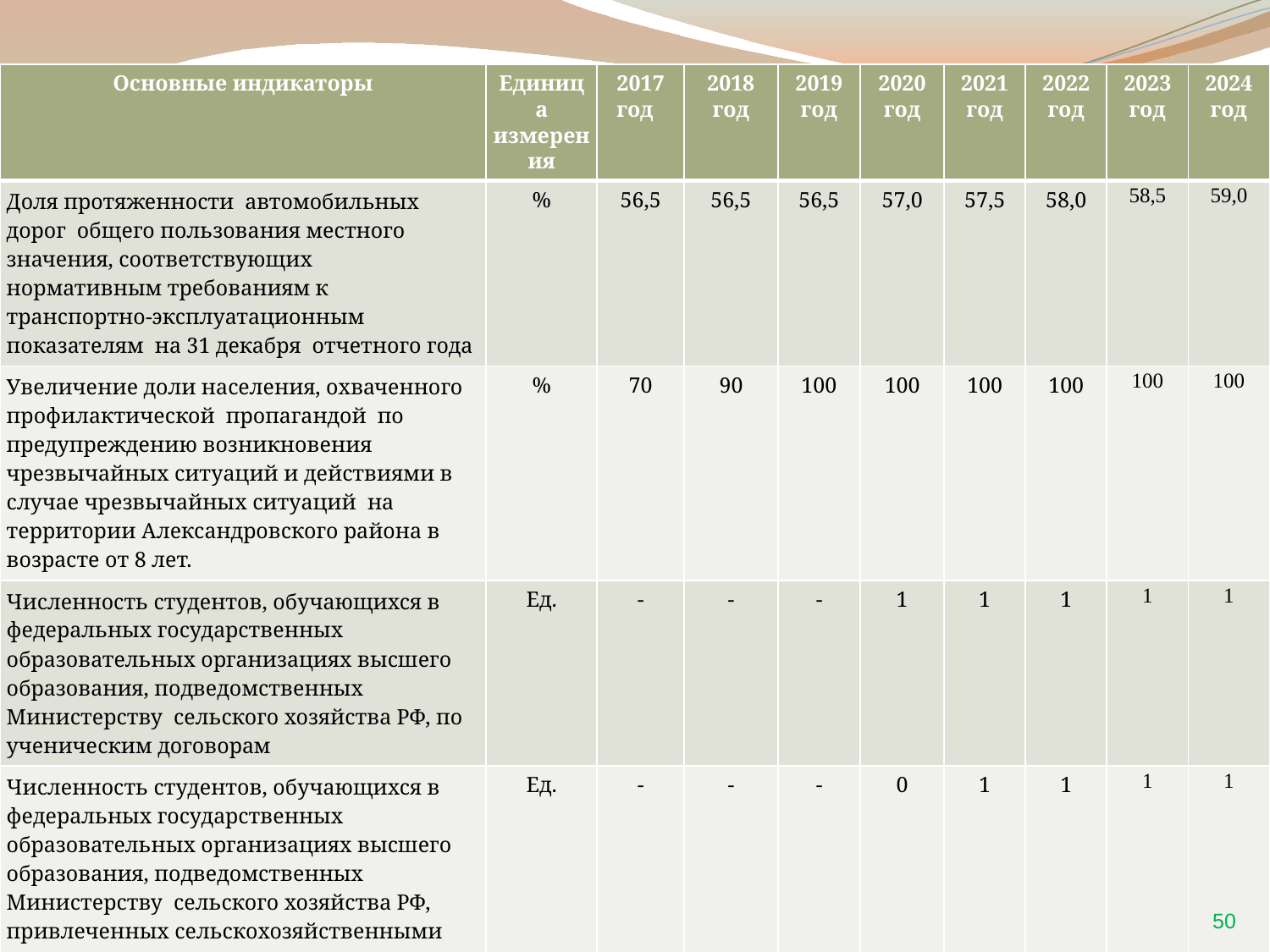

| Основные индикаторы | Единица измерения | 2017 год | 2018 год | 2019 год | 2020 год | 2021 год | 2022 год | 2023 год | 2024 год |
| --- | --- | --- | --- | --- | --- | --- | --- | --- | --- |
| Доля протяженности автомобильных дорог общего пользования местного значения, соответствующих нормативным требованиям к транспортно-эксплуатационным показателям на 31 декабря отчетного года | % | 56,5 | 56,5 | 56,5 | 57,0 | 57,5 | 58,0 | 58,5 | 59,0 |
| Увеличение доли населения, охваченного профилактической пропагандой по предупреждению возникновения чрезвычайных ситуаций и действиями в случае чрезвычайных ситуаций на территории Александровского района в возрасте от 8 лет. | % | 70 | 90 | 100 | 100 | 100 | 100 | 100 | 100 |
| Численность студентов, обучающихся в федеральных государственных образовательных организациях высшего образования, подведомственных Министерству сельского хозяйства РФ, по ученическим договорам | Ед. | - | - | - | 1 | 1 | 1 | 1 | 1 |
| Численность студентов, обучающихся в федеральных государственных образовательных организациях высшего образования, подведомственных Министерству сельского хозяйства РФ, привлеченных сельскохозяйственными товаропроизводителями для прохождения производственной практики | Ед. | - | - | - | 0 | 1 | 1 | 1 | 1 |
50